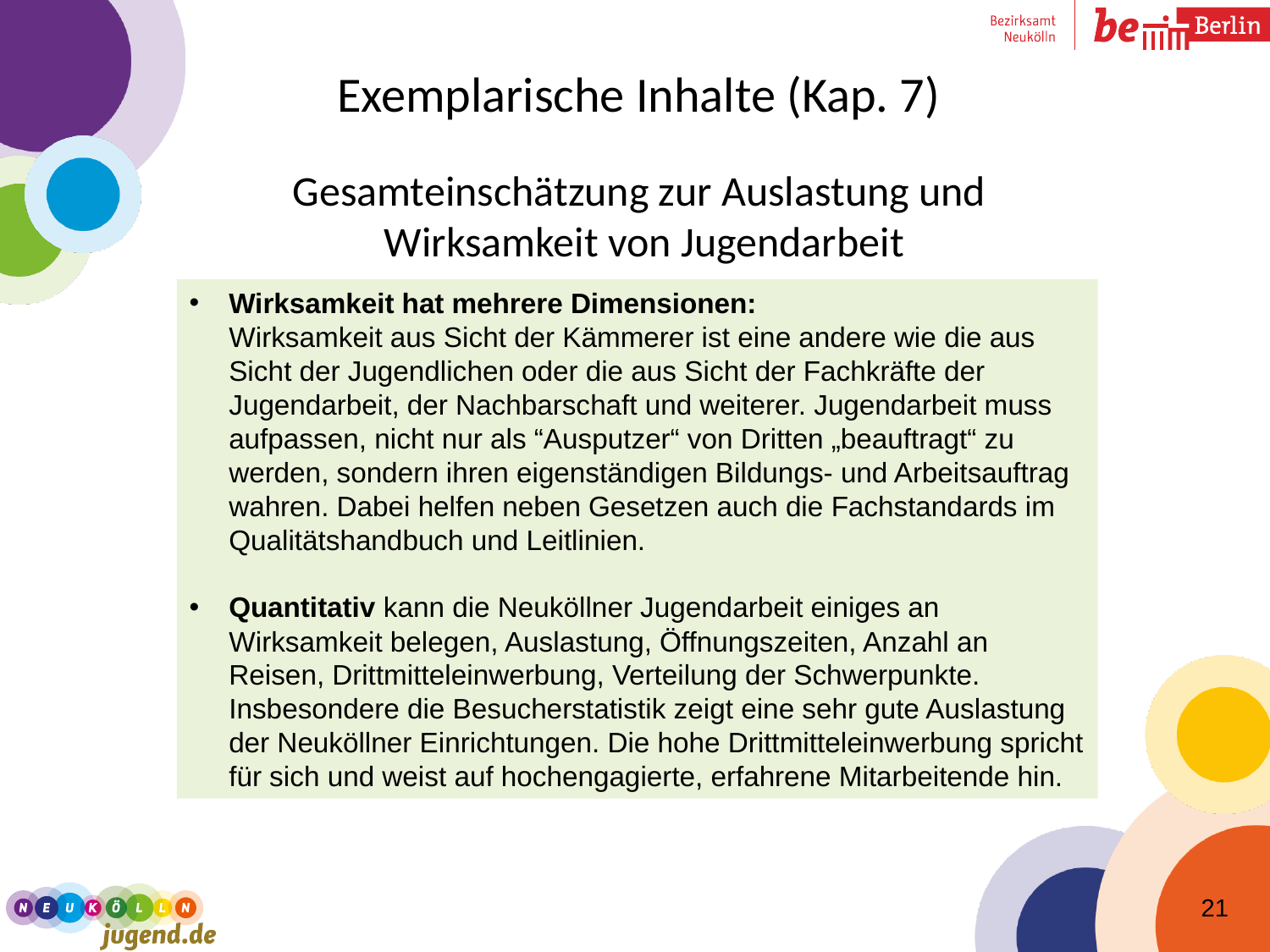

# Exemplarische Inhalte (Kap. 7) Gesamteinschätzung zur Auslastung und Wirksamkeit von Jugendarbeit
Wirksamkeit hat mehrere Dimensionen:
Wirksamkeit aus Sicht der Kämmerer ist eine andere wie die aus Sicht der Jugendlichen oder die aus Sicht der Fachkräfte der Jugendarbeit, der Nachbarschaft und weiterer. Jugendarbeit muss aufpassen, nicht nur als “Ausputzer“ von Dritten „beauftragt“ zu werden, sondern ihren eigenständigen Bildungs- und Arbeitsauftrag wahren. Dabei helfen neben Gesetzen auch die Fachstandards im Qualitätshandbuch und Leitlinien.

Quantitativ kann die Neuköllner Jugendarbeit einiges an Wirksamkeit belegen, Auslastung, Öffnungszeiten, Anzahl an  Reisen, Drittmitteleinwerbung, Verteilung der Schwerpunkte.
Insbesondere die Besucherstatistik zeigt eine sehr gute Auslastung der Neuköllner Einrichtungen. Die hohe Drittmitteleinwerbung spricht für sich und weist auf hochengagierte, erfahrene Mitarbeitende hin.
21